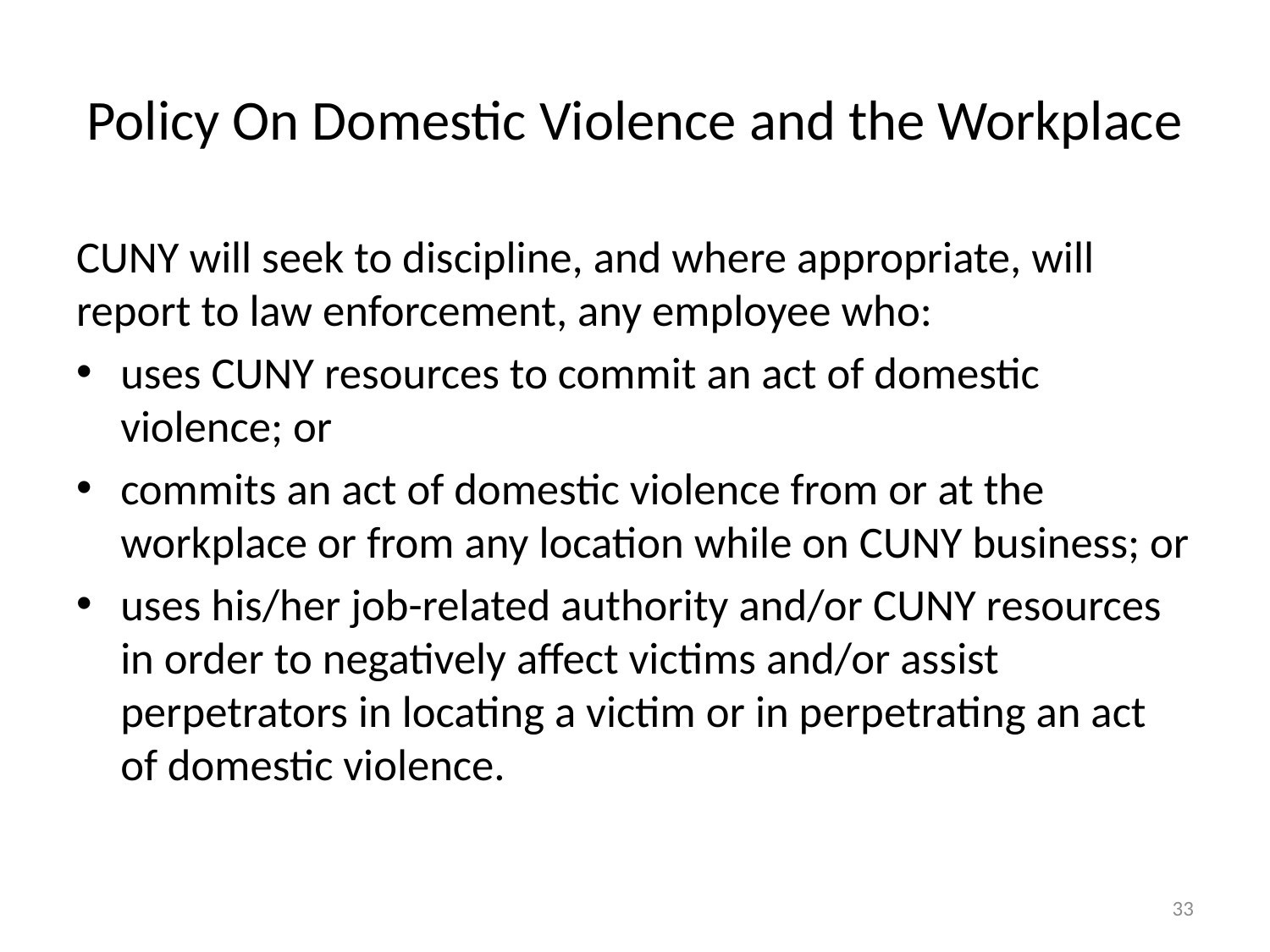

# Policy On Domestic Violence and the Workplace
CUNY will seek to discipline, and where appropriate, will report to law enforcement, any employee who:
uses CUNY resources to commit an act of domestic violence; or
commits an act of domestic violence from or at the workplace or from any location while on CUNY business; or
uses his/her job-related authority and/or CUNY resources in order to negatively affect victims and/or assist perpetrators in locating a victim or in perpetrating an act of domestic violence.

33